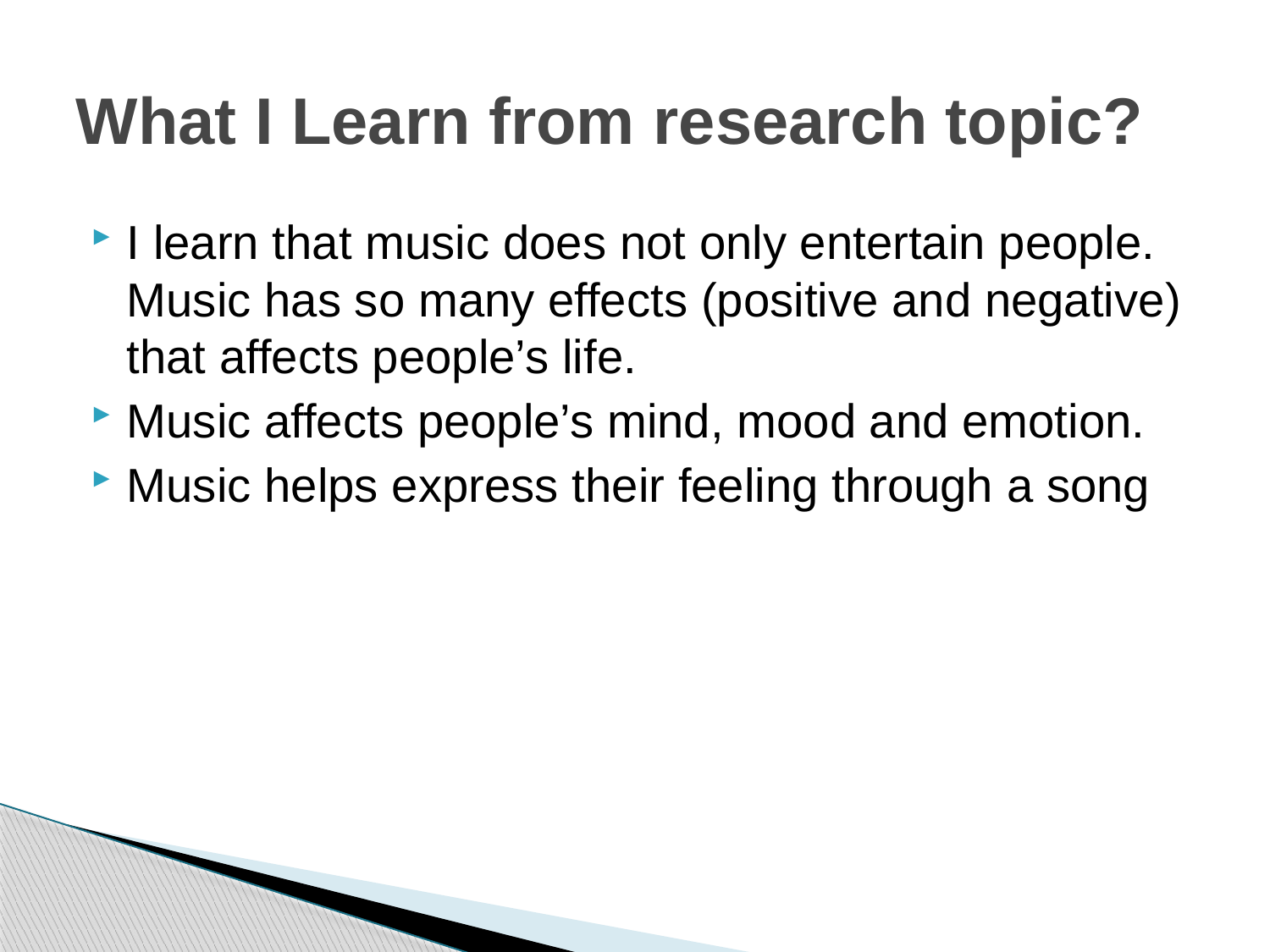

# What I Learn from research topic?
I learn that music does not only entertain people. Music has so many effects (positive and negative) that affects people’s life.
Music affects people’s mind, mood and emotion.
Music helps express their feeling through a song